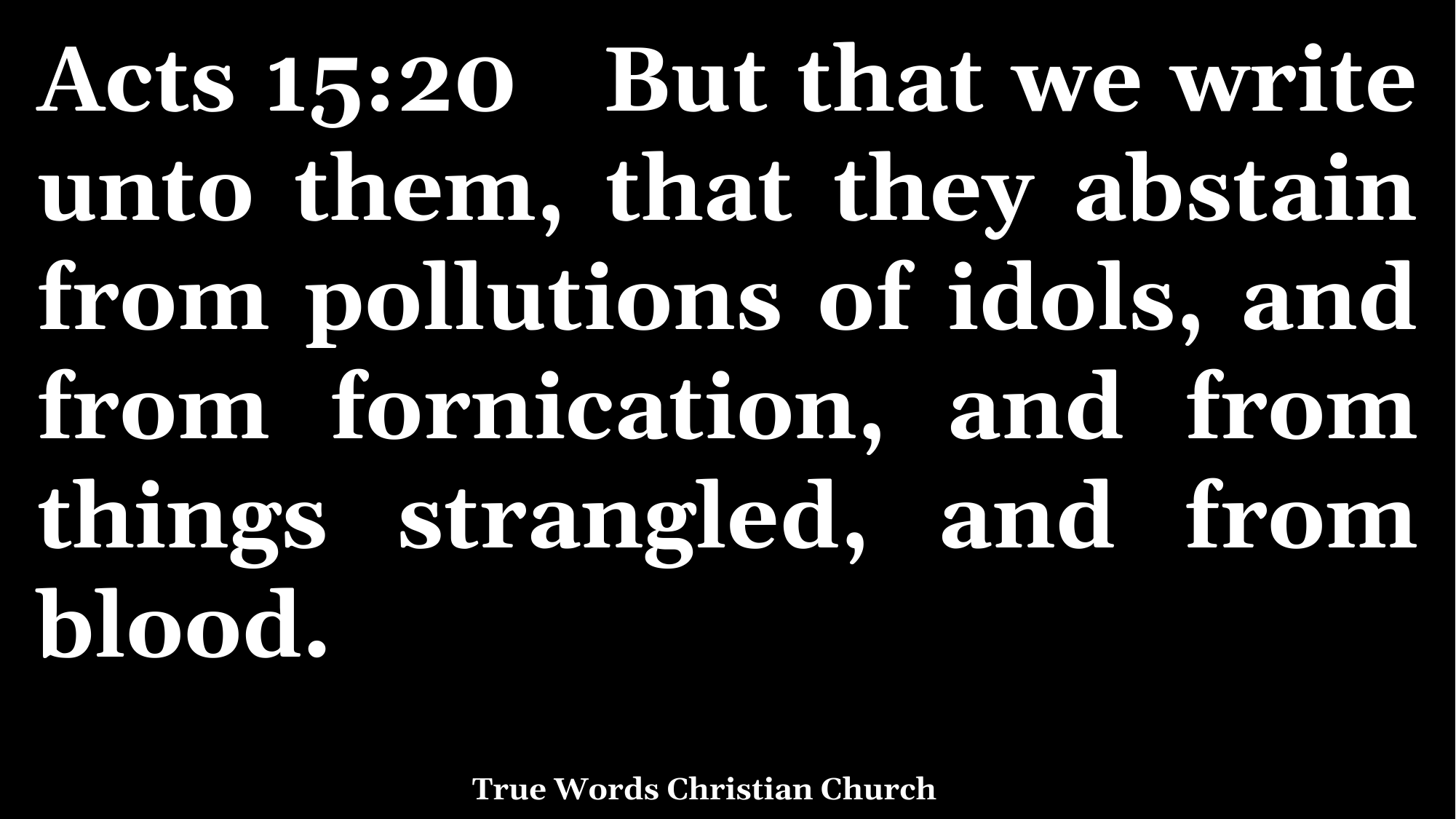

Acts 15:20   But that we write unto them, that they abstain from pollutions of idols, and from fornication, and from things strangled, and from blood.
True Words Christian Church